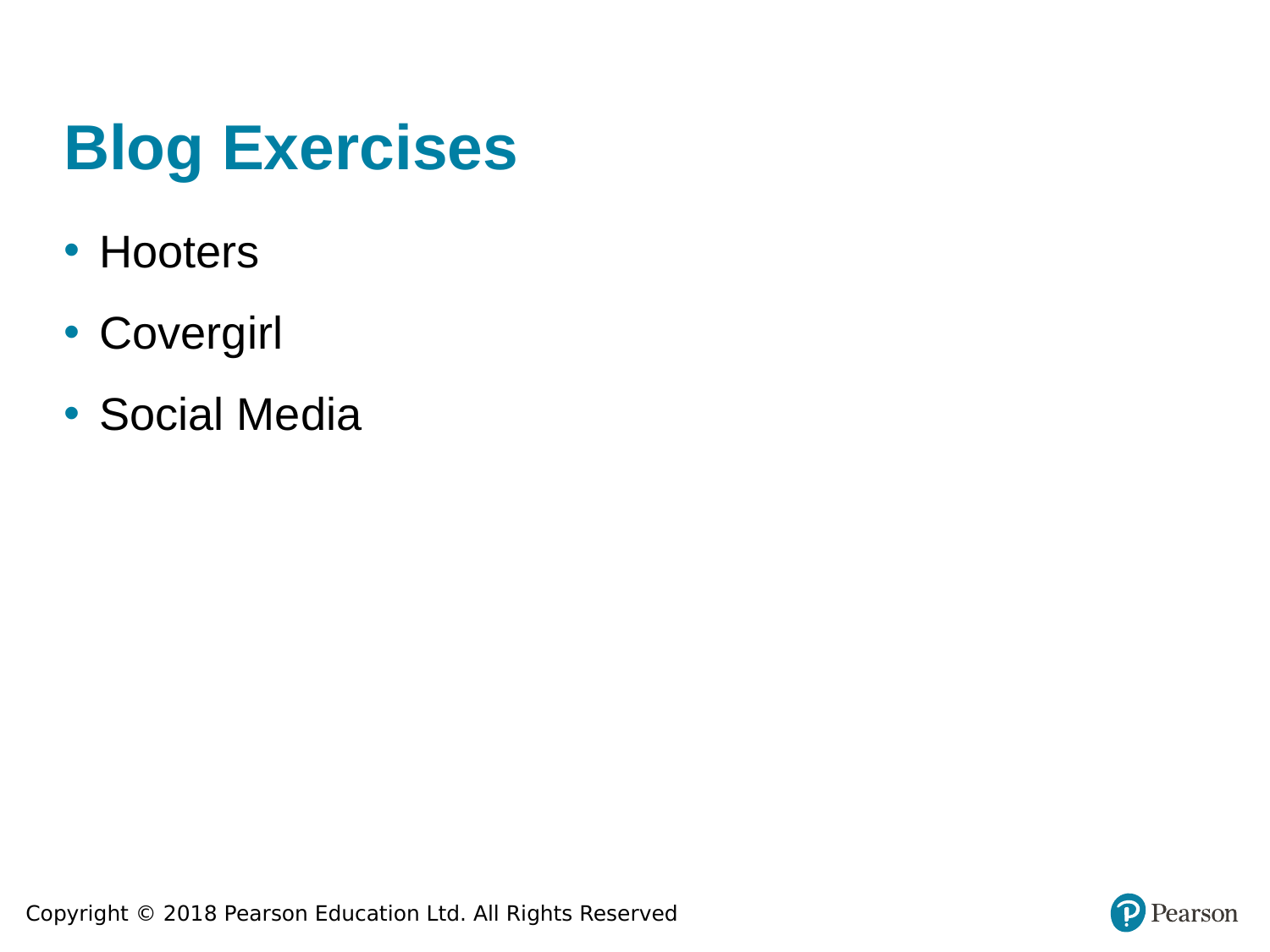

# Blog Exercises
Hooters
Covergirl
Social Media